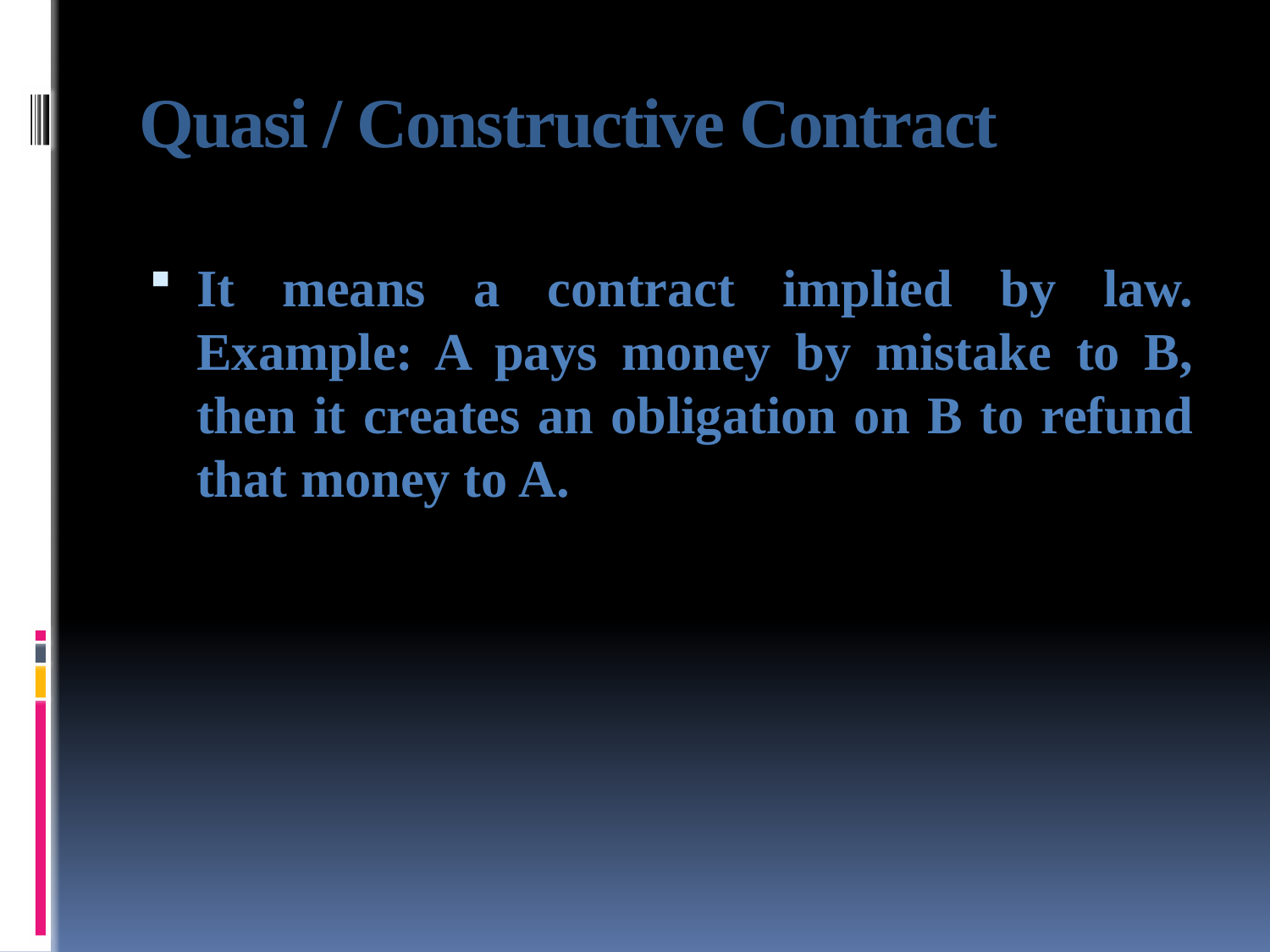

# Quasi / Constructive Contract
It means a contract implied by law. Example: A pays money by mistake to B, then it creates an obligation on B to refund that money to A.